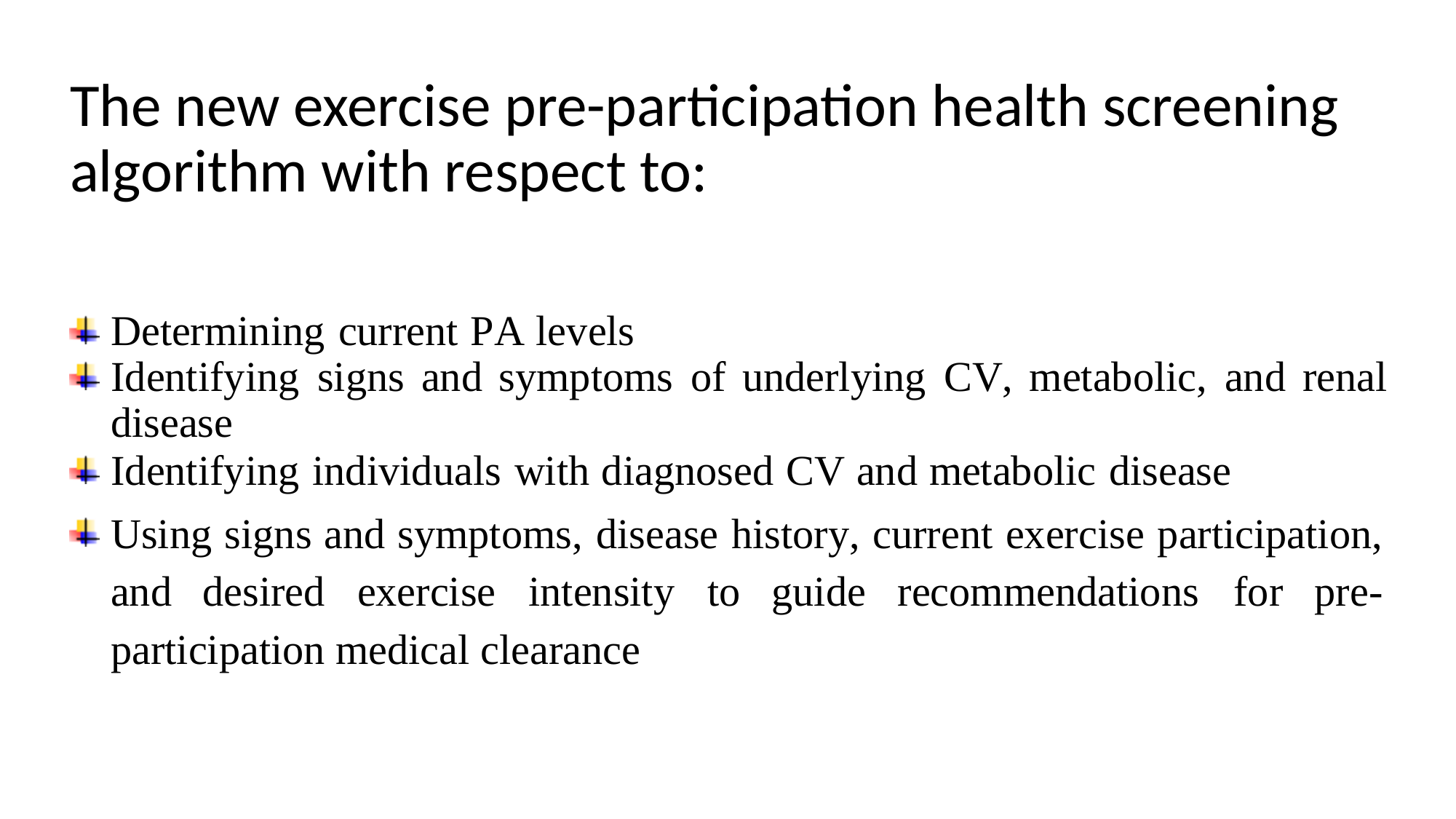

#
The new exercise pre-participation health screening algorithm with respect to:

Determining current PA levels
Identifying signs and symptoms of underlying CV, metabolic, and renal disease
Identifying individuals with diagnosed CV and metabolic disease
Using signs and symptoms, disease history, current exercise participation, and desired exercise intensity to guide recommendations for pre-participation medical clearance